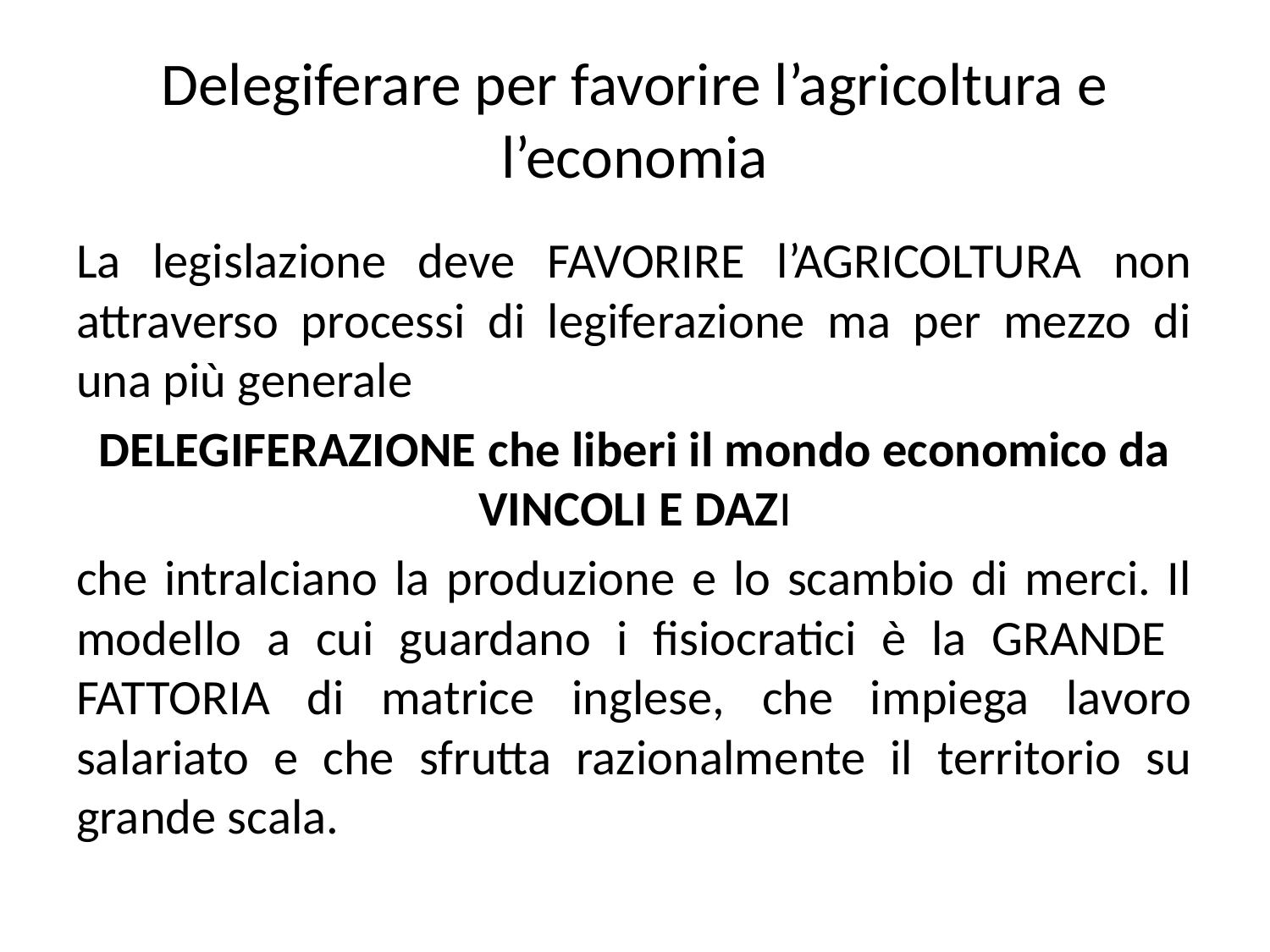

# Delegiferare per favorire l’agricoltura e l’economia
La legislazione deve FAVORIRE l’AGRICOLTURA non attraverso processi di legiferazione ma per mezzo di una più generale
DELEGIFERAZIONE che liberi il mondo economico da VINCOLI E DAZI
che intralciano la produzione e lo scambio di merci. Il modello a cui guardano i fisiocratici è la GRANDE  FATTORIA di matrice inglese, che impiega lavoro salariato e che sfrutta razionalmente il territorio su grande scala.